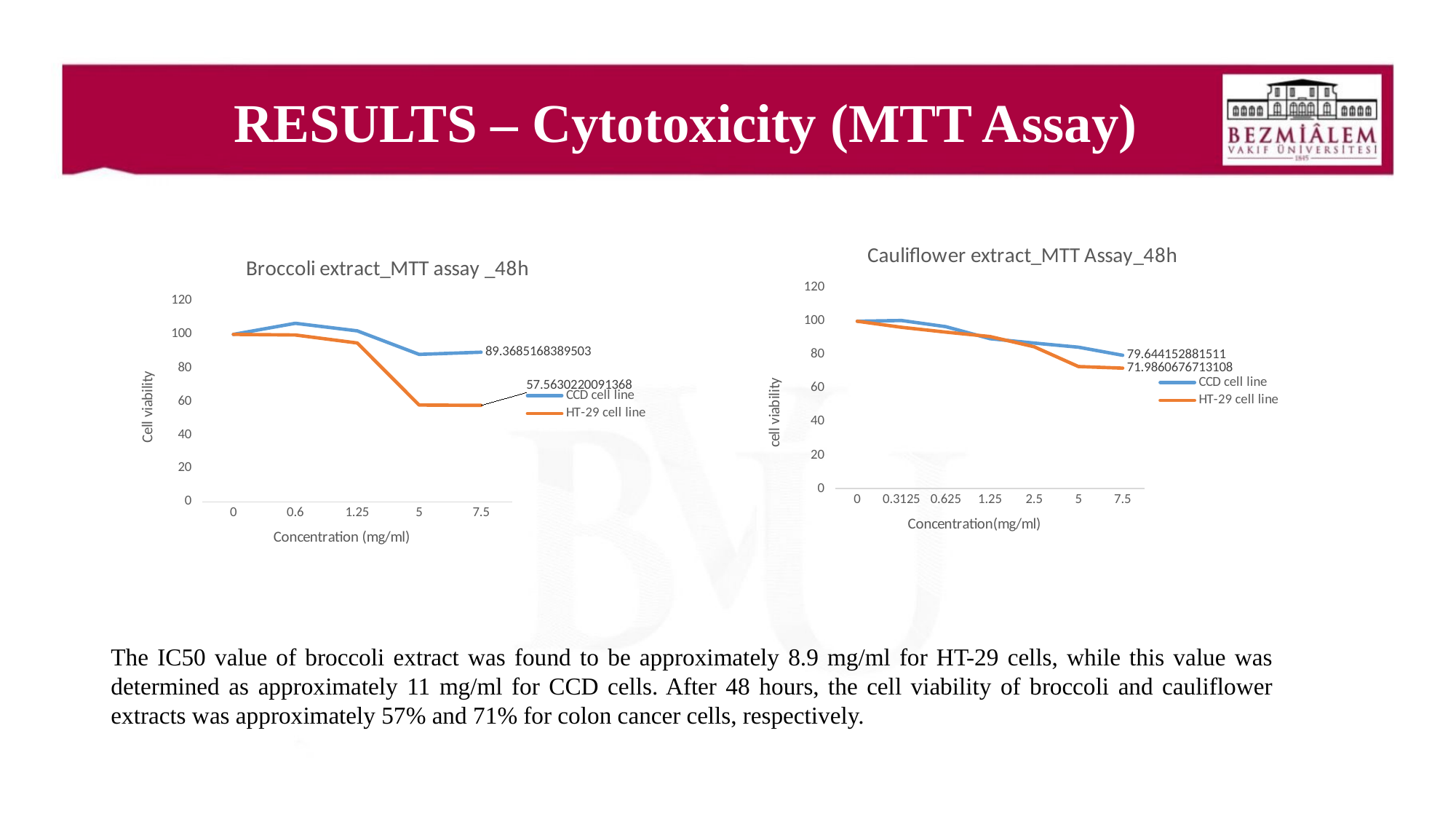

# RESULTS – Cytotoxicity (MTT Assay)

### Chart: Cauliflower extract_MTT Assay_48h

| Category |  |  |
|---|---|---|
| 0.0 | 100.0 | 100.0 |
| 0.3125 | 100.4343371203578 | 96.36619219766372 |
| 0.625 | 96.74730472551057 | 93.48659281739413 |
| 1.25 | 89.55936907270525 | 90.85520474894535 |
| 2.5 | 86.94239125998577 | 84.747262567239 |
| 5.0 | 84.4845844691185 | 72.939599496324 |
| 7.5 | 79.64415288151103 | 71.9860676713108 |

### Chart: Broccoli extract_MTT assay _48h

| Category |  |  |
|---|---|---|
| 0.0 | 100.0 | 100.0 |
| 0.6 | 106.6065025316988 | 99.63991051090555 |
| 1.25 | 102.0892671587913 | 94.8415530065441 |
| 5.0 | 88.04608712887935 | 57.7788725491441 |
| 7.5 | 89.36851683895026 | 57.56302200913682 |
The IC50 value of broccoli extract was found to be approximately 8.9 mg/ml for HT-29 cells, while this value was determined as approximately 11 mg/ml for CCD cells. After 48 hours, the cell viability of broccoli and cauliflower extracts was approximately 57% and 71% for colon cancer cells, respectively.